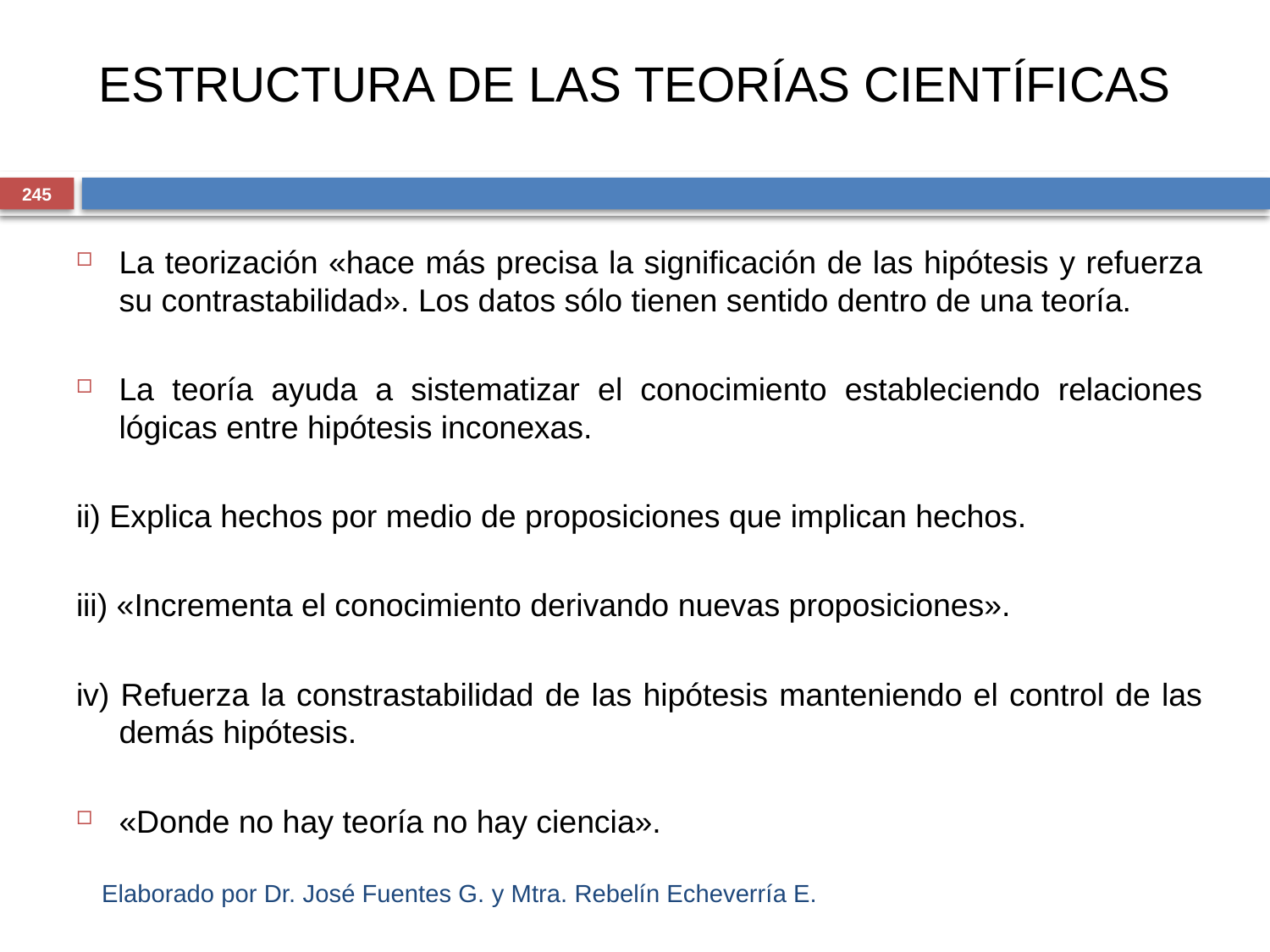

ESTRUCTURA DE LAS TEORÍAS CIENTÍFICAS
245
La teorización «hace más precisa la significación de las hipótesis y refuerza su contrastabilidad». Los datos sólo tienen sentido dentro de una teoría.

La teoría ayuda a sistematizar el conocimiento estableciendo relaciones lógicas entre hipótesis inconexas.

ii) Explica hechos por medio de proposiciones que implican hechos.

iii) «Incrementa el conocimiento derivando nuevas proposiciones».

iv) Refuerza la constrastabilidad de las hipótesis manteniendo el control de las demás hipótesis.

«Donde no hay teoría no hay ciencia».

Elaborado por Dr. José Fuentes G. y Mtra. Rebelín Echeverría E.